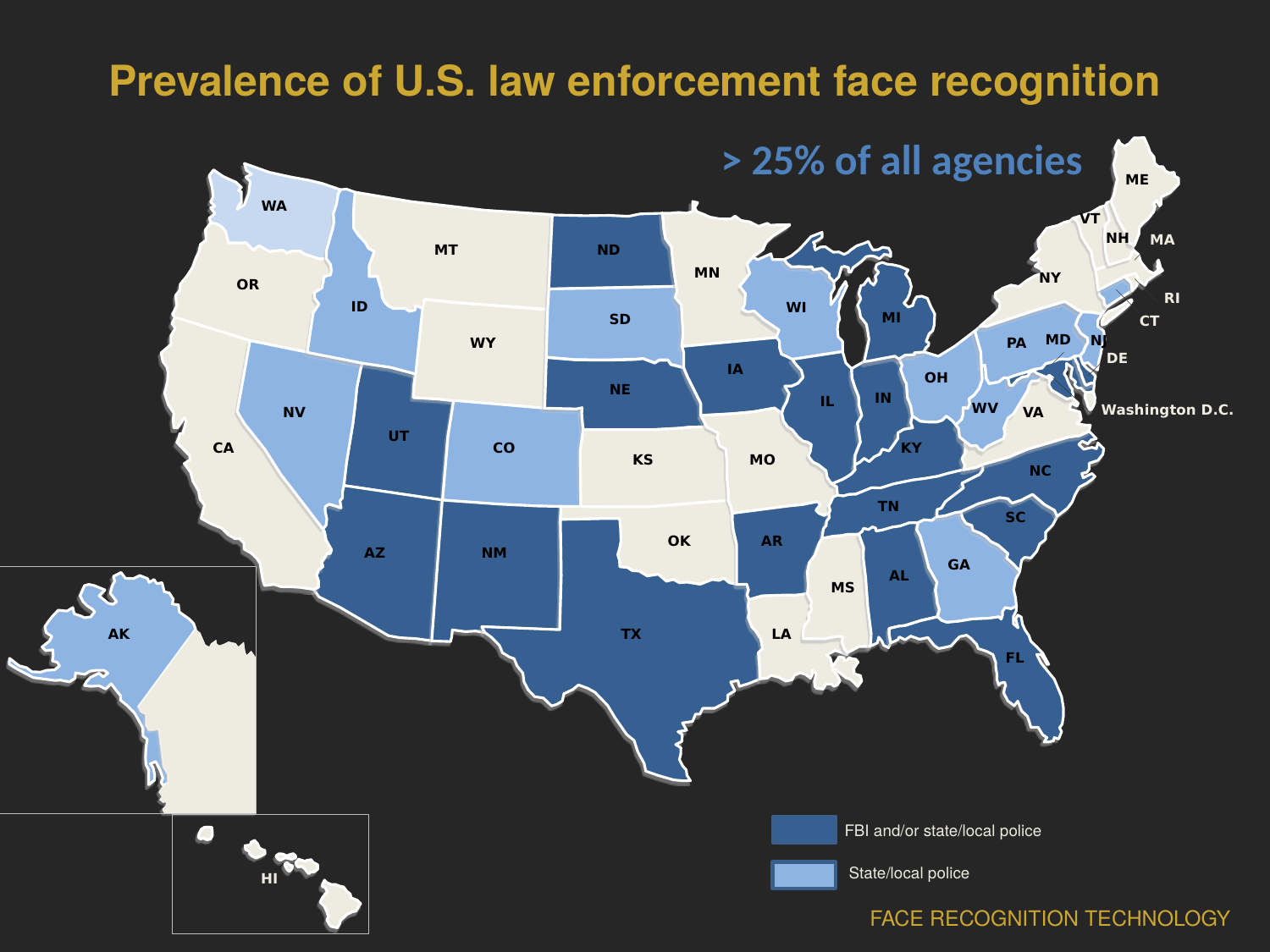

# Prevalence of U.S. law enforcement face recognition
> 25% of all agencies

ME
WA
VT
NH
MA
MT
ND

MN
NY
OR

RI

ID
WI
MI
SD
CT
MD
NJ
WY
PA
DE

IA
OH

NE

IN
IL
WV
Washington D.C.
NV
VA
UT
CA
CO
KY
KS
MO
NC
TN
SC
OK
AR
AZ
NM
GA
AL
MS
AK
TX
LA
FL
HI
FBI and/or state/local police

State/local police

FACE RECOGNITION TECHNOLOGY